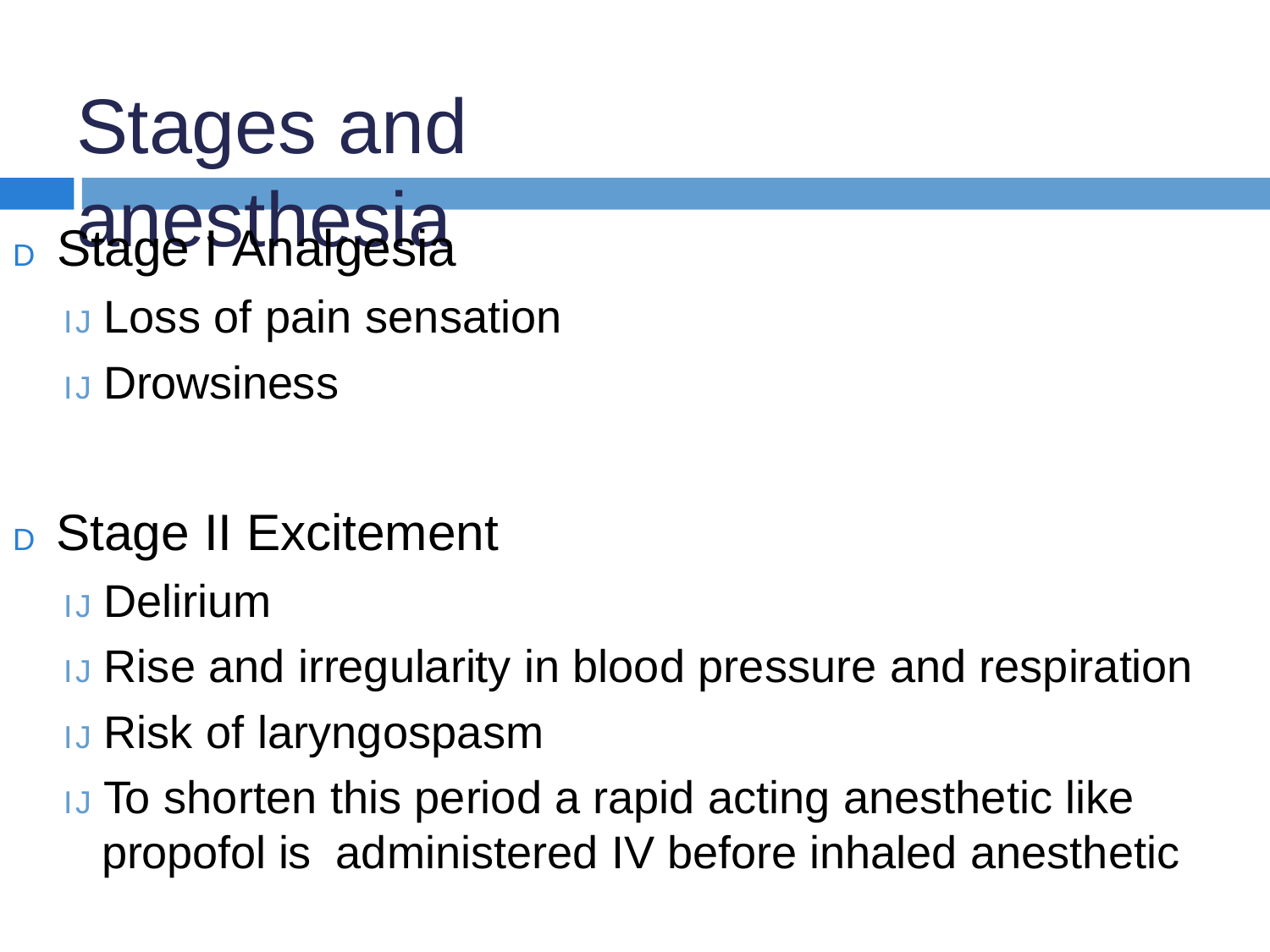

# Stages and anesthesia
D Stage I Analgesia
IJ Loss of pain sensation
IJ Drowsiness

D Stage II Excitement
IJ Delirium
IJ Rise and irregularity in blood pressure and respiration
IJ Risk of laryngospasm
IJ To shorten this period a rapid acting anesthetic like propofol is  administered IV before inhaled anesthetic